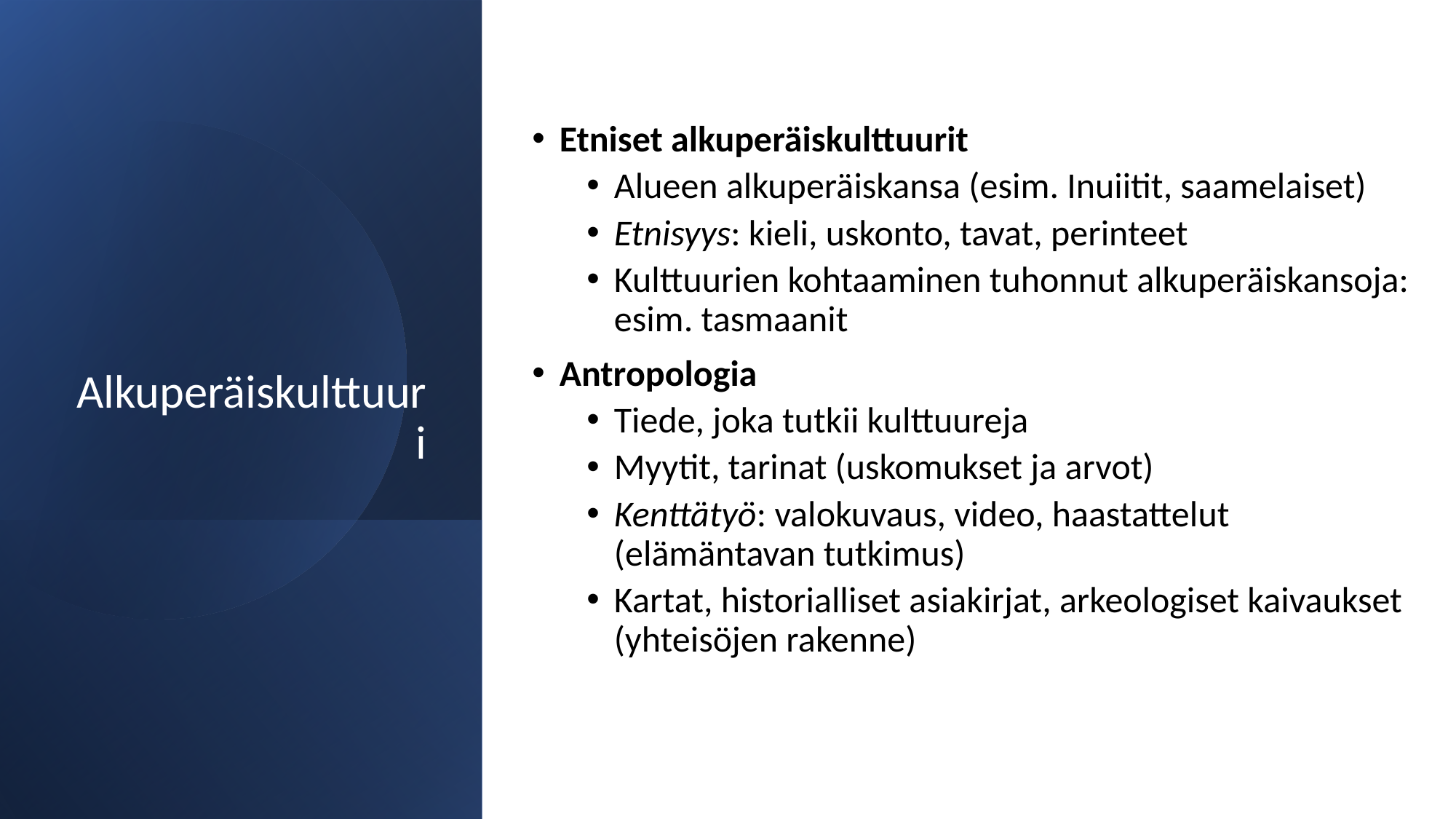

Etniset alkuperäiskulttuurit
Alueen alkuperäiskansa (esim. Inuiitit, saamelaiset)
Etnisyys: kieli, uskonto, tavat, perinteet
Kulttuurien kohtaaminen tuhonnut alkuperäiskansoja: esim. tasmaanit
Antropologia
Tiede, joka tutkii kulttuureja
Myytit, tarinat (uskomukset ja arvot)
Kenttätyö: valokuvaus, video, haastattelut (elämäntavan tutkimus)
Kartat, historialliset asiakirjat, arkeologiset kaivaukset (yhteisöjen rakenne)

# Alkuperäiskulttuuri